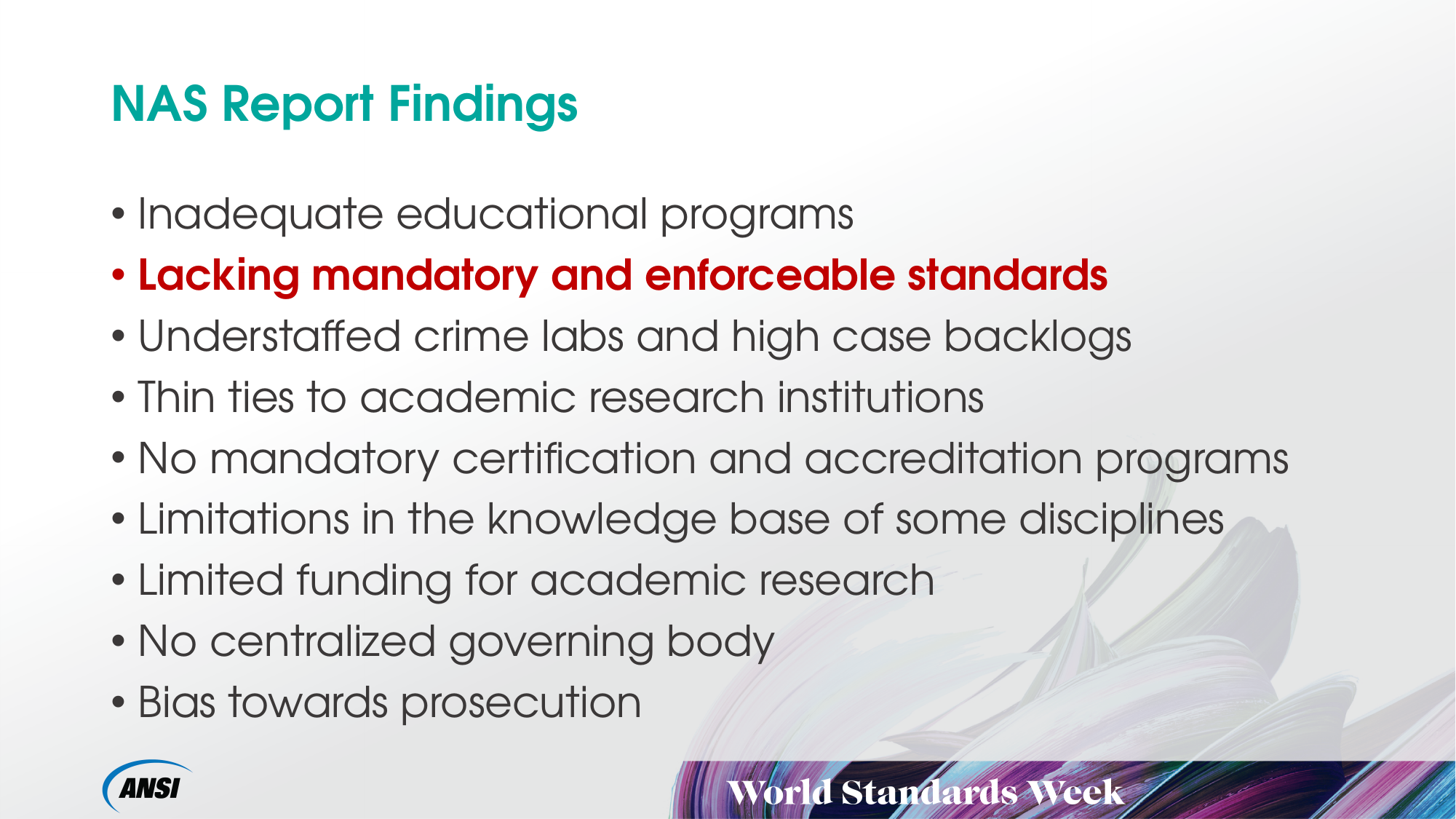

# NAS Report Findings
Inadequate educational programs
Lacking mandatory and enforceable standards
Understaffed crime labs and high case backlogs
Thin ties to academic research institutions
No mandatory certification and accreditation programs
Limitations in the knowledge base of some disciplines
Limited funding for academic research
No centralized governing body
Bias towards prosecution